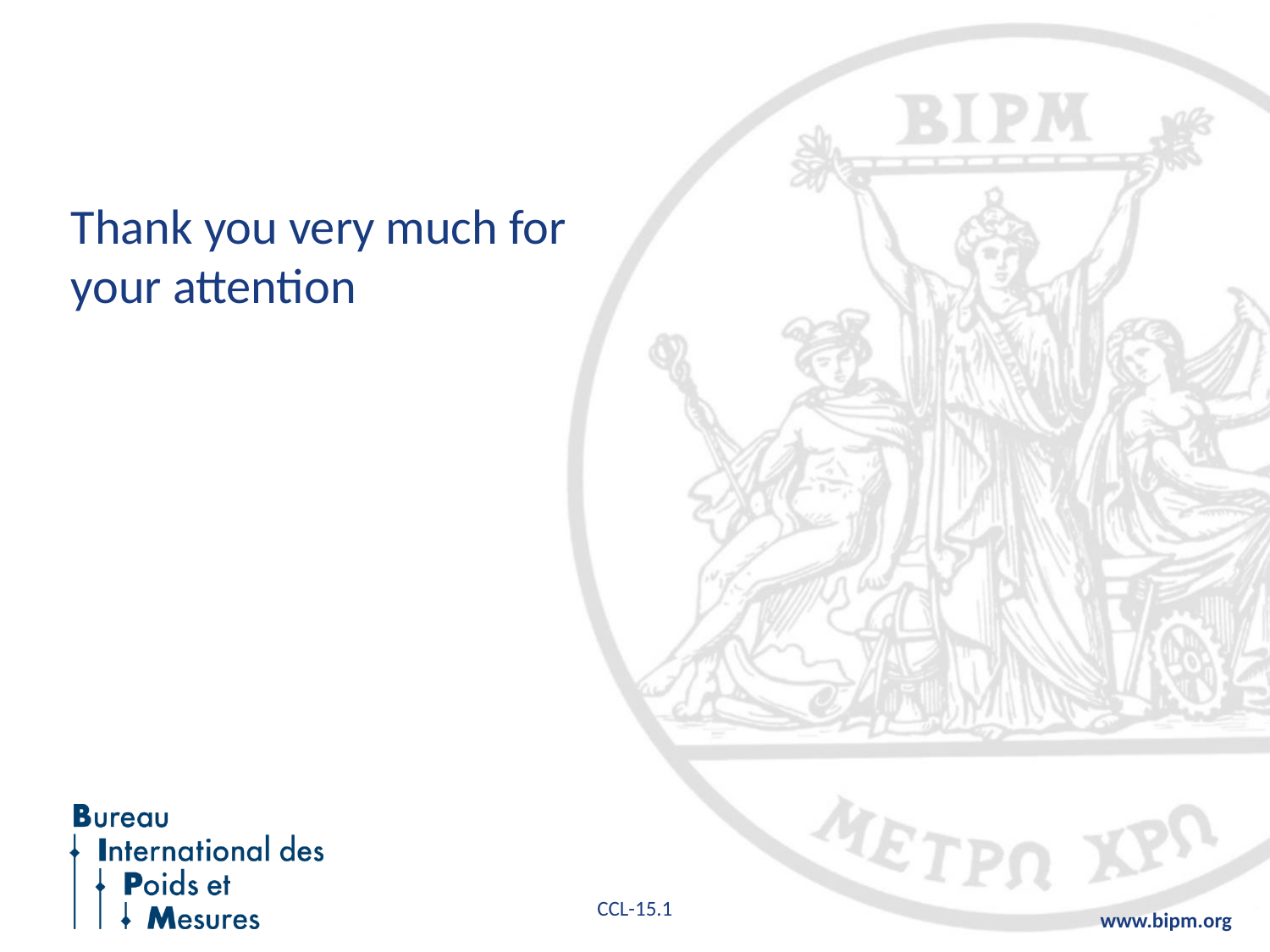

# Thank you very much for your attention

CCL-15.1